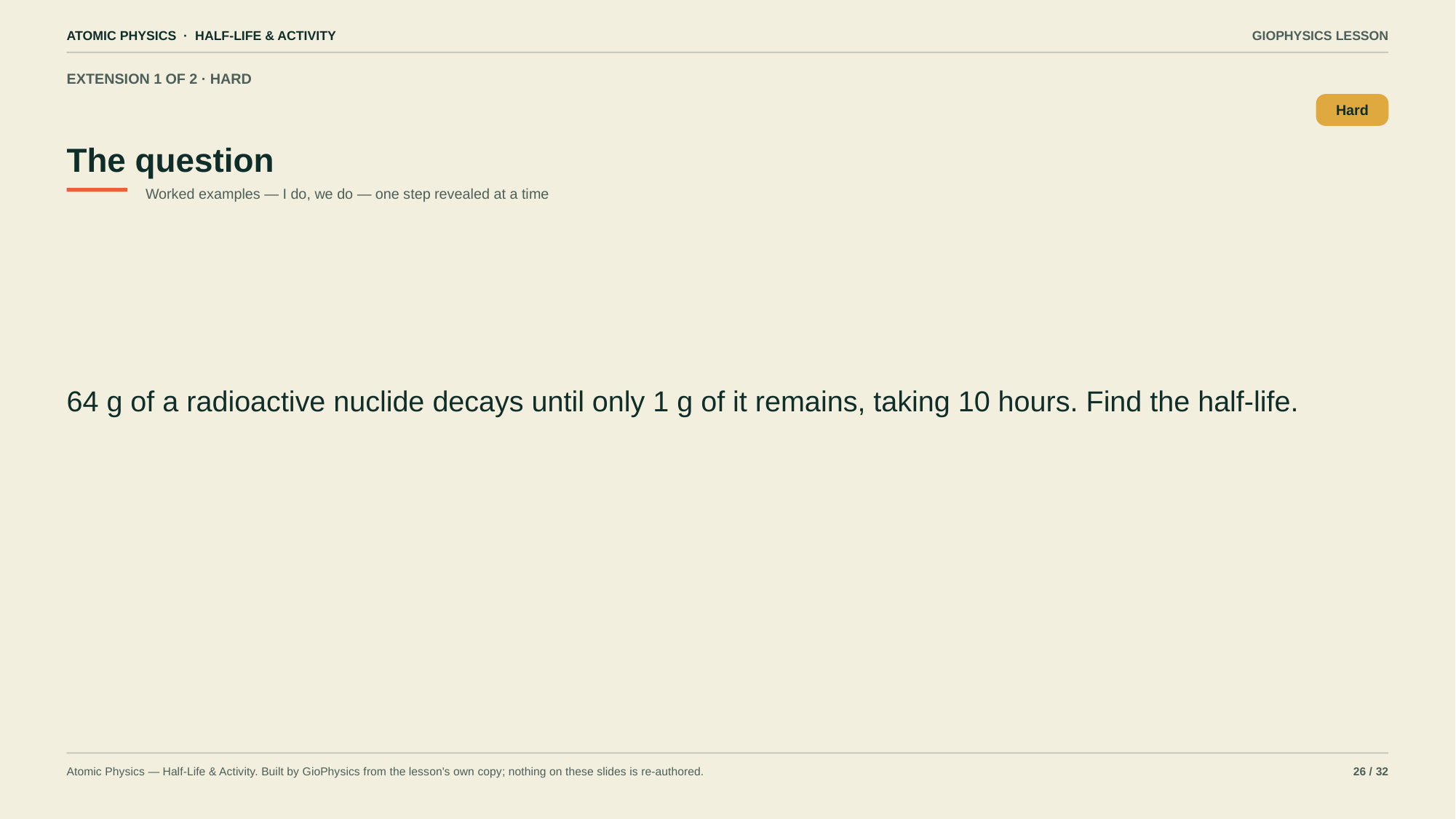

ATOMIC PHYSICS  ·  HALF-LIFE & ACTIVITY
GIOPHYSICS LESSON

EXTENSION 1 OF 2 · HARD
The question

Hard
Worked examples — I do, we do — one step revealed at a time

64 g of a radioactive nuclide decays until only 1 g of it remains, taking 10 hours. Find the half-life.

Atomic Physics — Half-Life & Activity. Built by GioPhysics from the lesson's own copy; nothing on these slides is re-authored.
26 / 32